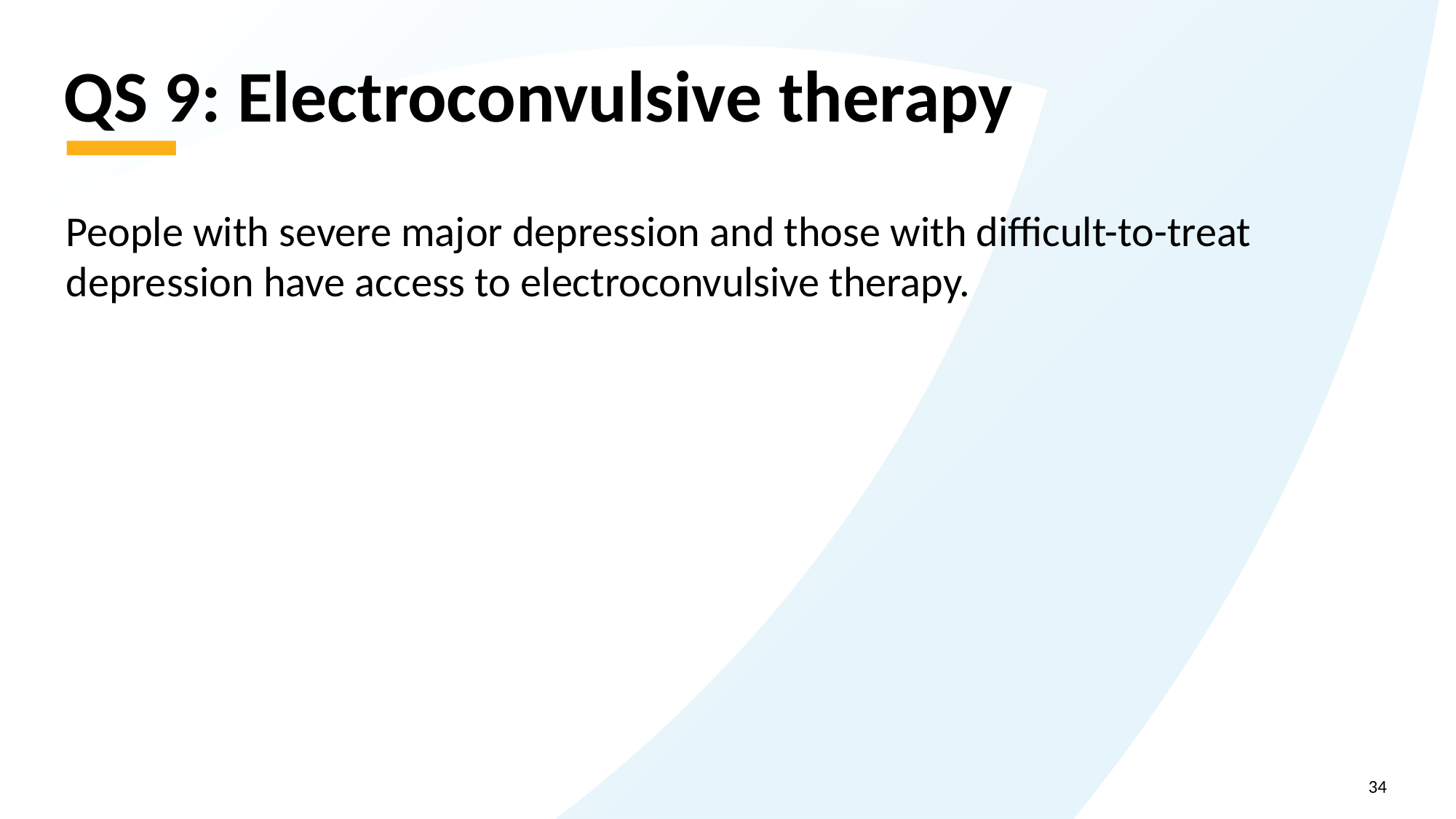

# QS 9: Electroconvulsive therapy
People with severe major depression and those with difficult-to-treat depression have access to electroconvulsive therapy.